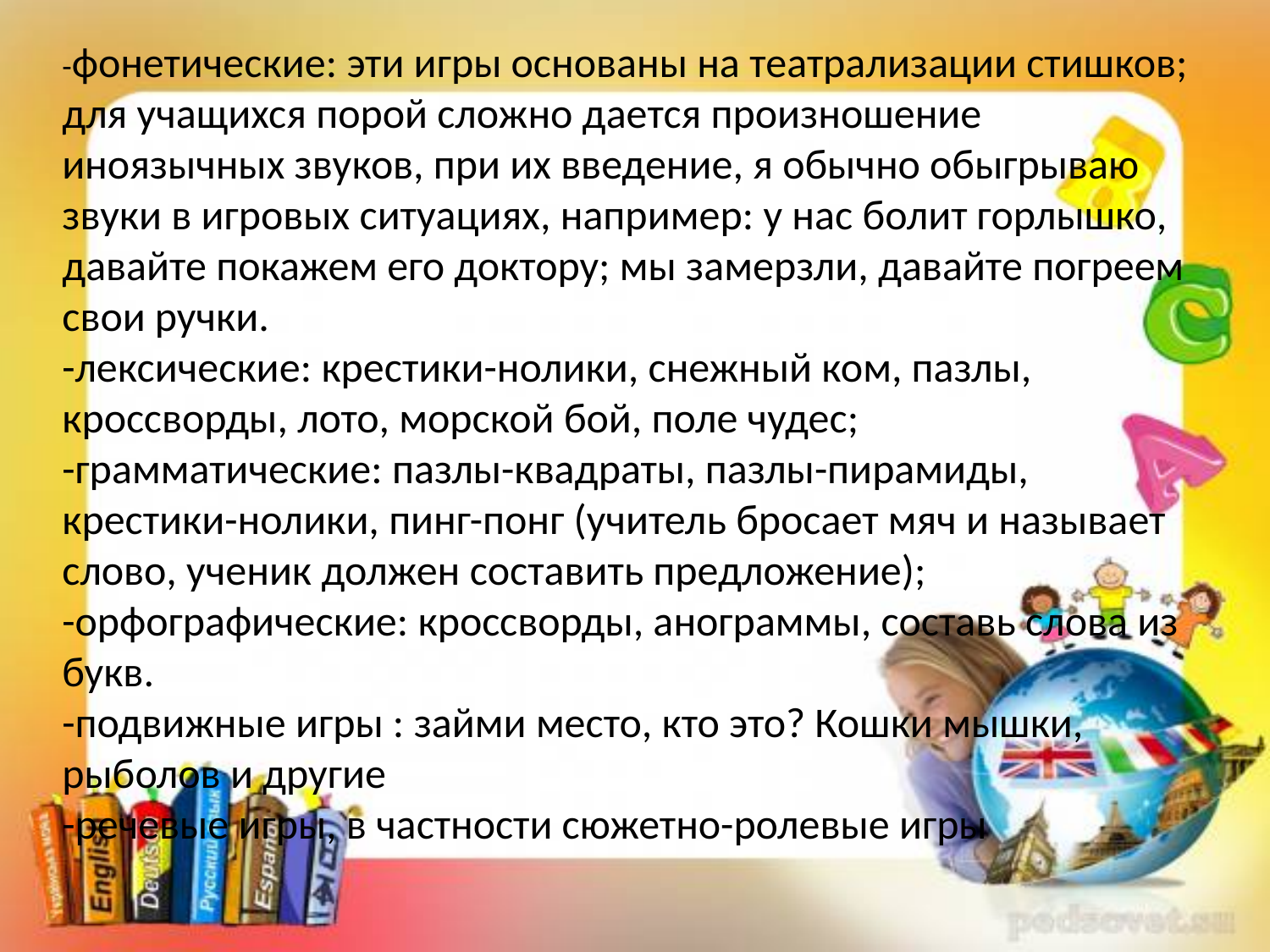

-фонетические: эти игры основаны на театрализации стишков; для учащихся порой сложно дается произношение иноязычных звуков, при их введение, я обычно обыгрываю звуки в игровых ситуациях, например: у нас болит горлышко, давайте покажем его доктору; мы замерзли, давайте погреем свои ручки.
-лексические: крестики-нолики, снежный ком, пазлы, кроссворды, лото, морской бой, поле чудес;
-грамматические: пазлы-квадраты, пазлы-пирамиды, крестики-нолики, пинг-понг (учитель бросает мяч и называет слово, ученик должен составить предложение);
-орфографические: кроссворды, анограммы, составь слова из букв.
-подвижные игры : займи место, кто это? Кошки мышки, рыболов и другие
-речевые игры, в частности сюжетно-ролевые игры